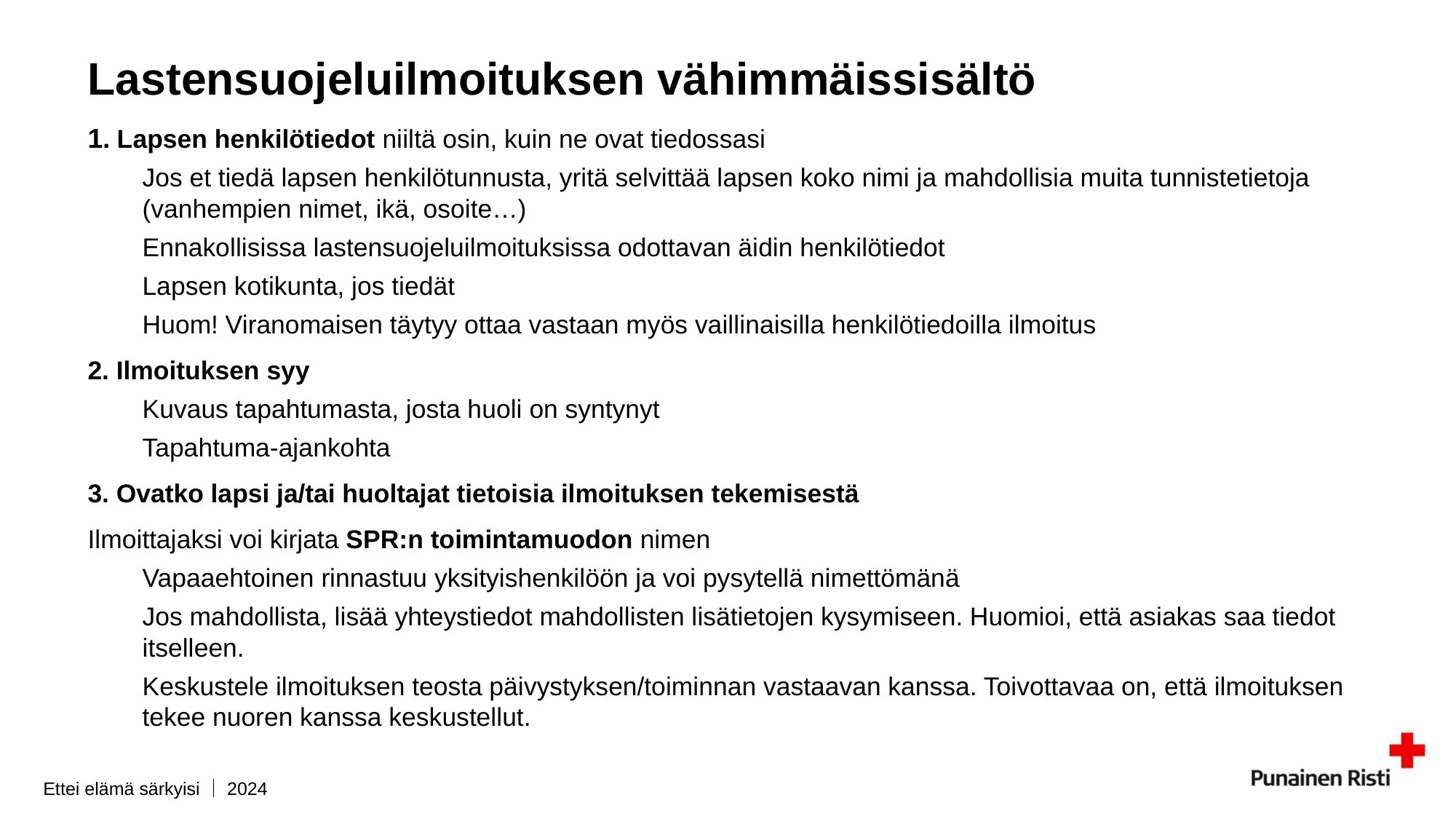

# Lastensuojeluilmoituksen vähimmäissisältö
1. Lapsen henkilötiedot niiltä osin, kuin ne ovat tiedossasi
Jos et tiedä lapsen henkilötunnusta, yritä selvittää lapsen koko nimi ja mahdollisia muita tunnistetietoja (vanhempien nimet, ikä, osoite…)
Ennakollisissa lastensuojeluilmoituksissa odottavan äidin henkilötiedot
Lapsen kotikunta, jos tiedät
Huom! Viranomaisen täytyy ottaa vastaan myös vaillinaisilla henkilötiedoilla ilmoitus
2. Ilmoituksen syy
Kuvaus tapahtumasta, josta huoli on syntynyt
Tapahtuma-ajankohta
3. Ovatko lapsi ja/tai huoltajat tietoisia ilmoituksen tekemisestä
Ilmoittajaksi voi kirjata SPR:n toimintamuodon nimen
Vapaaehtoinen rinnastuu yksityishenkilöön ja voi pysytellä nimettömänä
Jos mahdollista, lisää yhteystiedot mahdollisten lisätietojen kysymiseen. Huomioi, että asiakas saa tiedot itselleen.
Keskustele ilmoituksen teosta päivystyksen/toiminnan vastaavan kanssa. Toivottavaa on, että ilmoituksen tekee nuoren kanssa keskustellut.